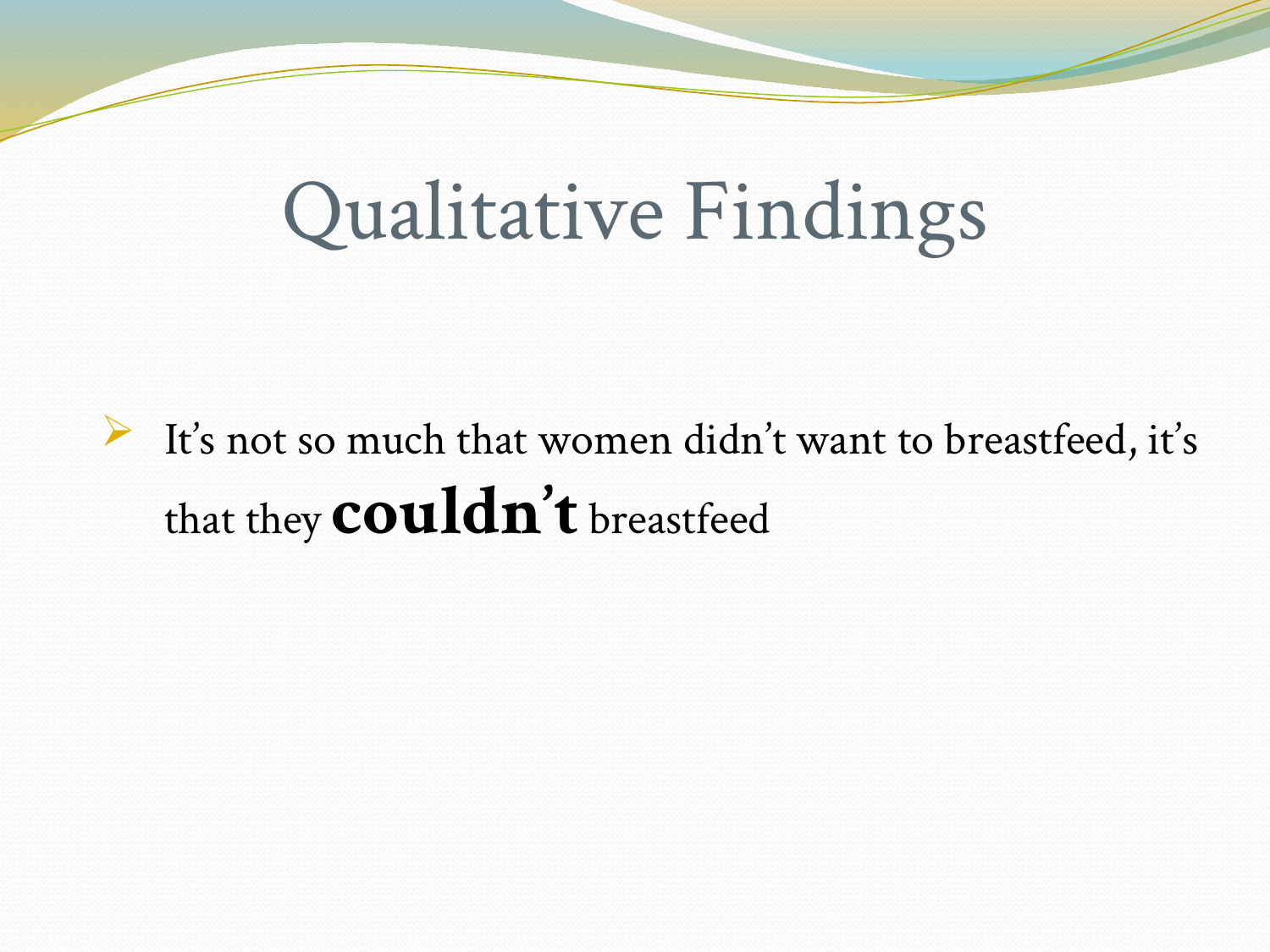

# Qualitative Findings
It’s not so much that women didn’t want to breastfeed, it’s that they couldn’t breastfeed